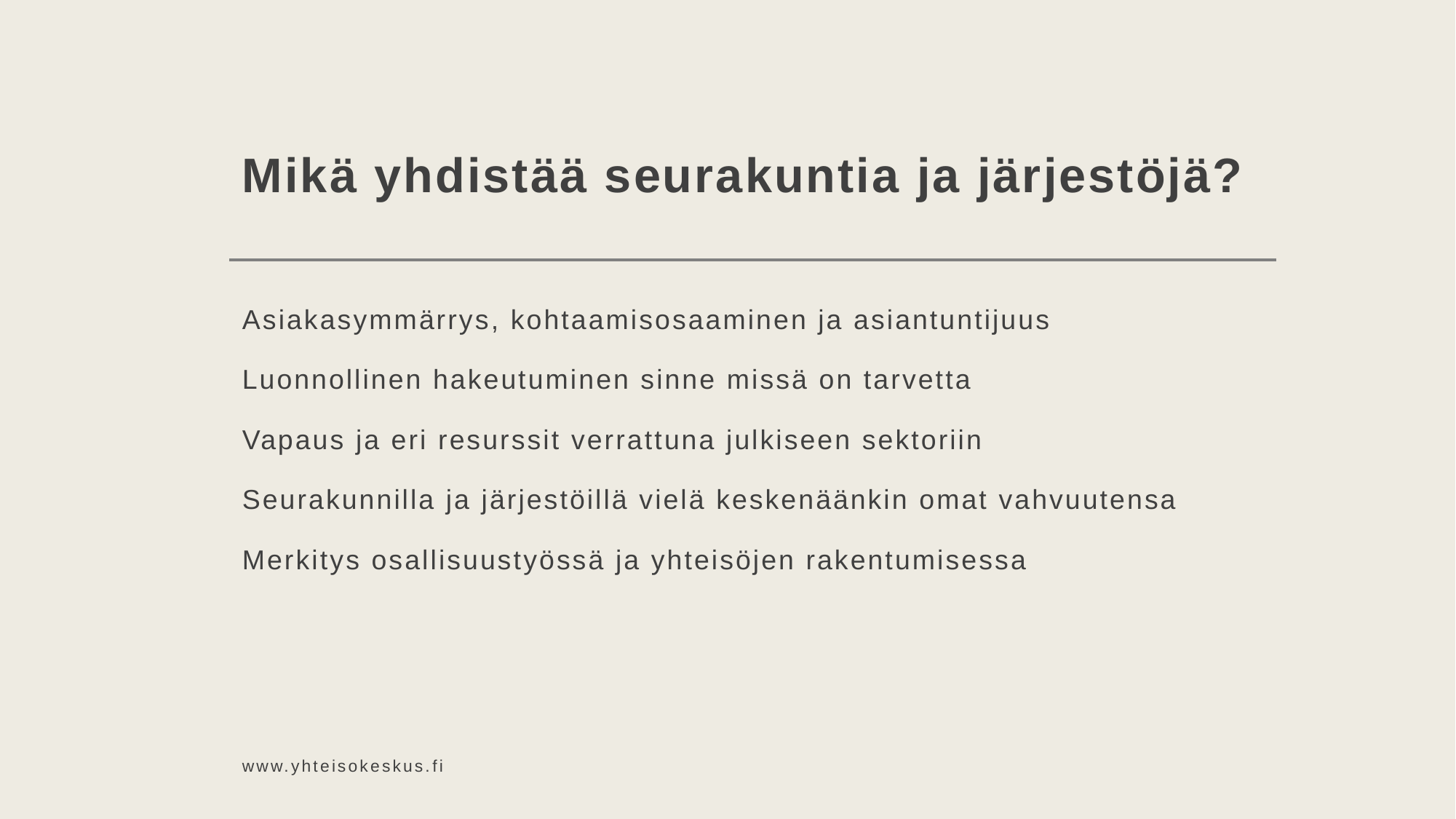

# Mikä yhdistää seurakuntia ja järjestöjä?
Asiakasymmärrys, kohtaamisosaaminen ja asiantuntijuus
Luonnollinen hakeutuminen sinne missä on tarvetta
Vapaus ja eri resurssit verrattuna julkiseen sektoriin
Seurakunnilla ja järjestöillä vielä keskenäänkin omat vahvuutensa
Merkitys osallisuustyössä ja yhteisöjen rakentumisessa
www.yhteisokeskus.fi